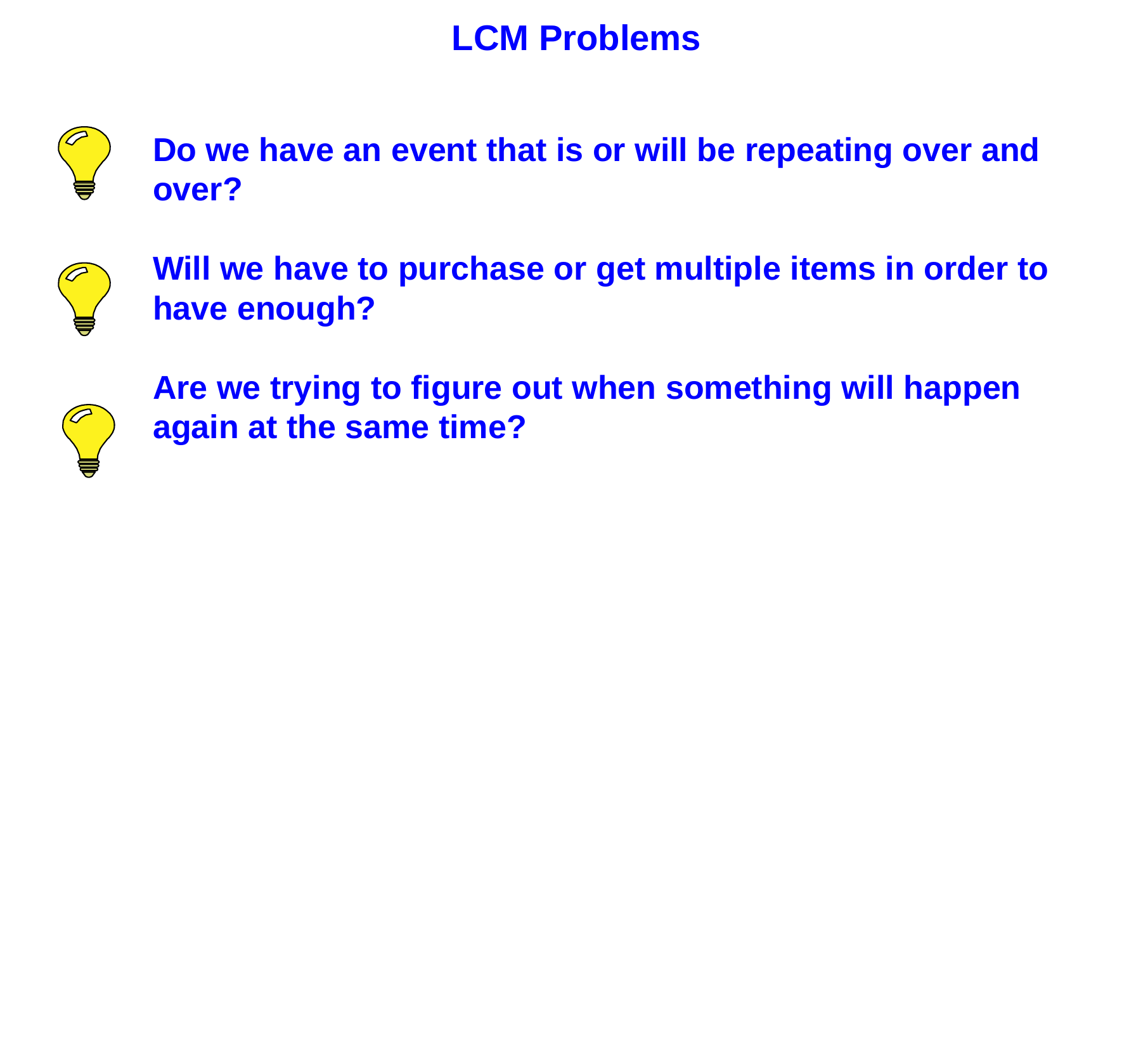

LCM Problems
Do we have an event that is or will be repeating over and over?

Will we have to purchase or get multiple items in order to have enough?

Are we trying to figure out when something will happen again at the same  time?